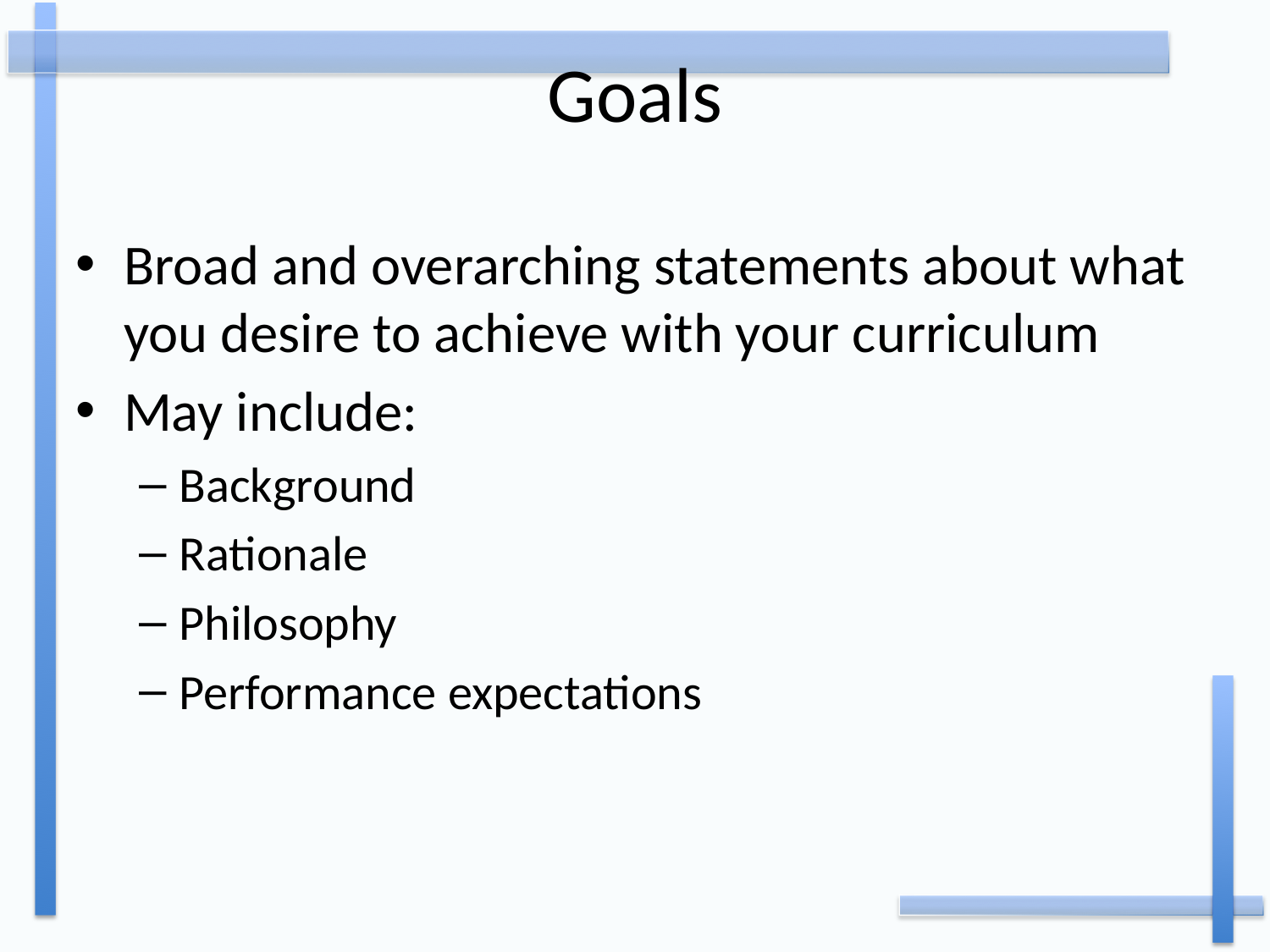

# Goals
Broad and overarching statements about what you desire to achieve with your curriculum
May include:
Background
Rationale
Philosophy
Performance expectations